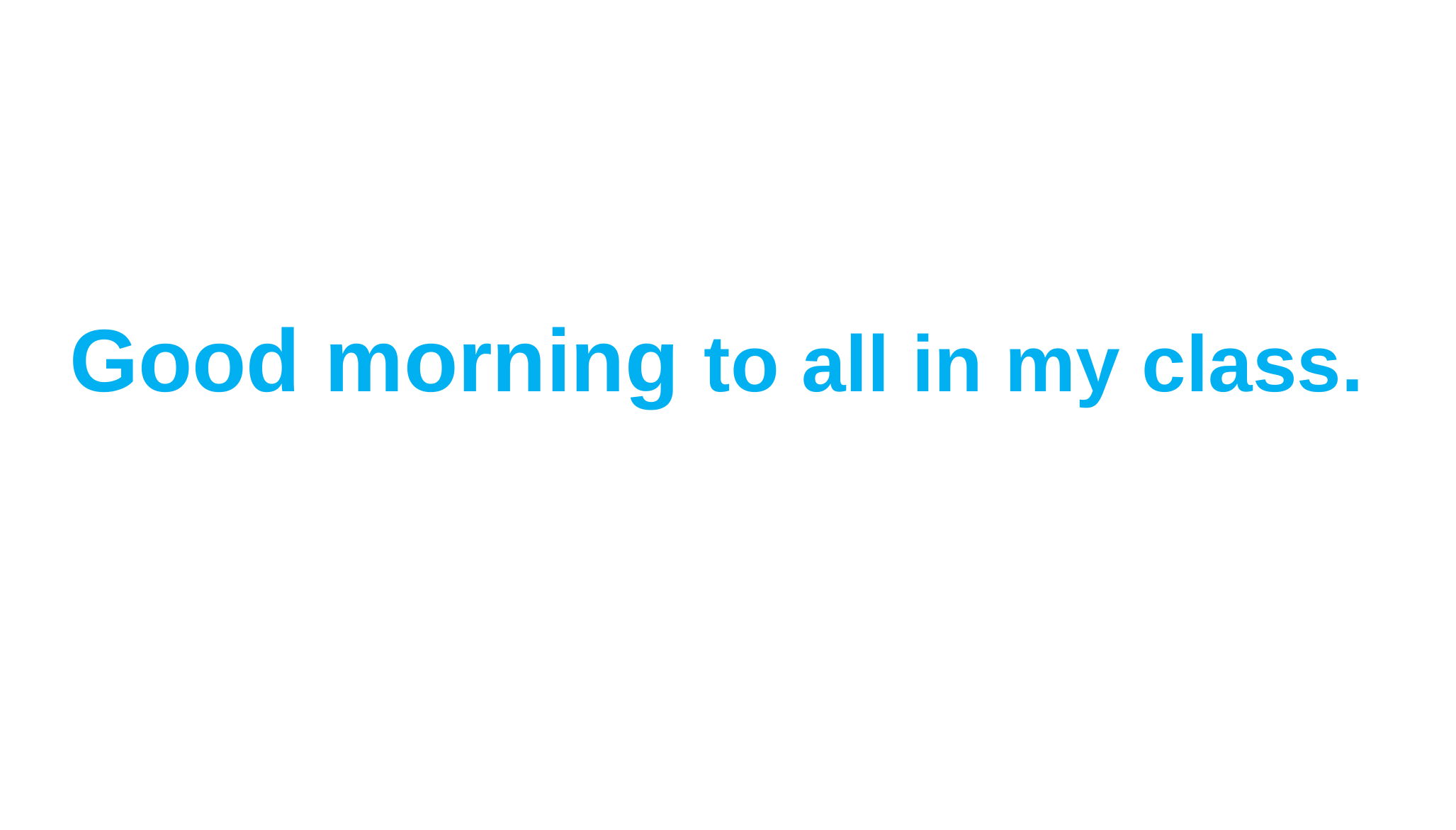

Good morning to all in my class.